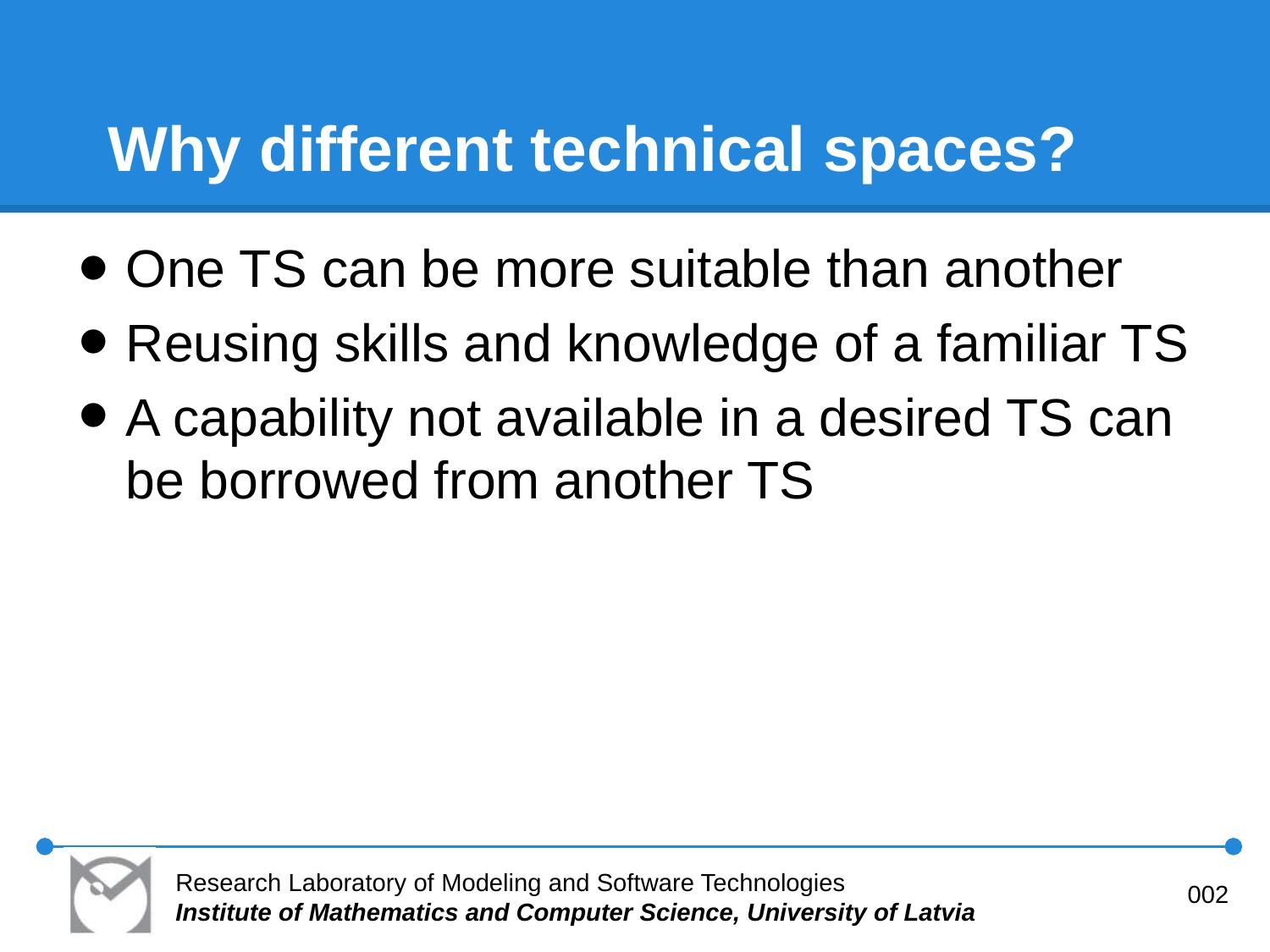

# Why different technical spaces?
One TS can be more suitable than another
Reusing skills and knowledge of a familiar TS
A capability not available in a desired TS can be borrowed from another TS

Research Laboratory of Modeling and Software Technologies
Institute of Mathematics and Computer Science, University of Latvia
002